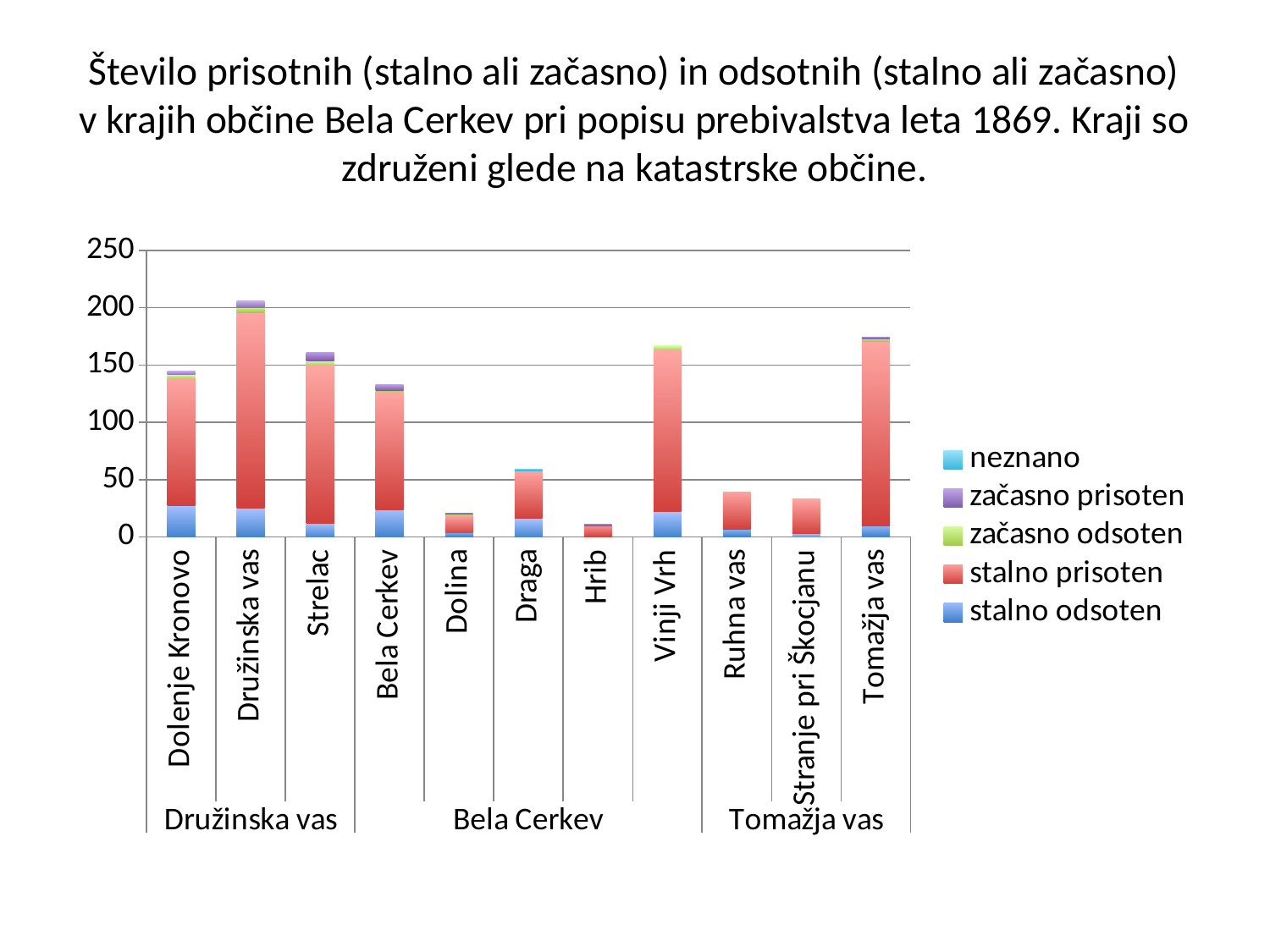

# Število prisotnih (stalno ali začasno) in odsotnih (stalno ali začasno) v krajih občine Bela Cerkev pri popisu prebivalstva leta 1869. Kraji so združeni glede na katastrske občine.

### Chart

| Category | stalno odsoten | stalno prisoten | začasno odsoten | začasno prisoten | neznano |
|---|---|---|---|---|---|
| Dolenje Kronovo | 27.0 | 112.0 | 3.0 | 3.0 | None |
| Družinska vas | 25.0 | 171.0 | 4.0 | 6.0 | None |
| Strelac | 12.0 | 139.0 | 3.0 | 7.0 | None |
| Bela Cerkev | 24.0 | 103.0 | 1.0 | 5.0 | None |
| Dolina | 4.0 | 15.0 | 1.0 | 1.0 | None |
| Draga | 16.0 | 42.0 | None | None | 1.0 |
| Hrib | None | 10.0 | None | 1.0 | None |
| Vinji Vrh | 22.0 | 142.0 | 3.0 | None | None |
| Ruhna vas | 7.0 | 32.0 | None | None | None |
| Stranje pri Škocjanu | 3.0 | 30.0 | None | None | None |
| Tomažja vas | 10.0 | 161.0 | 2.0 | 1.0 | None |